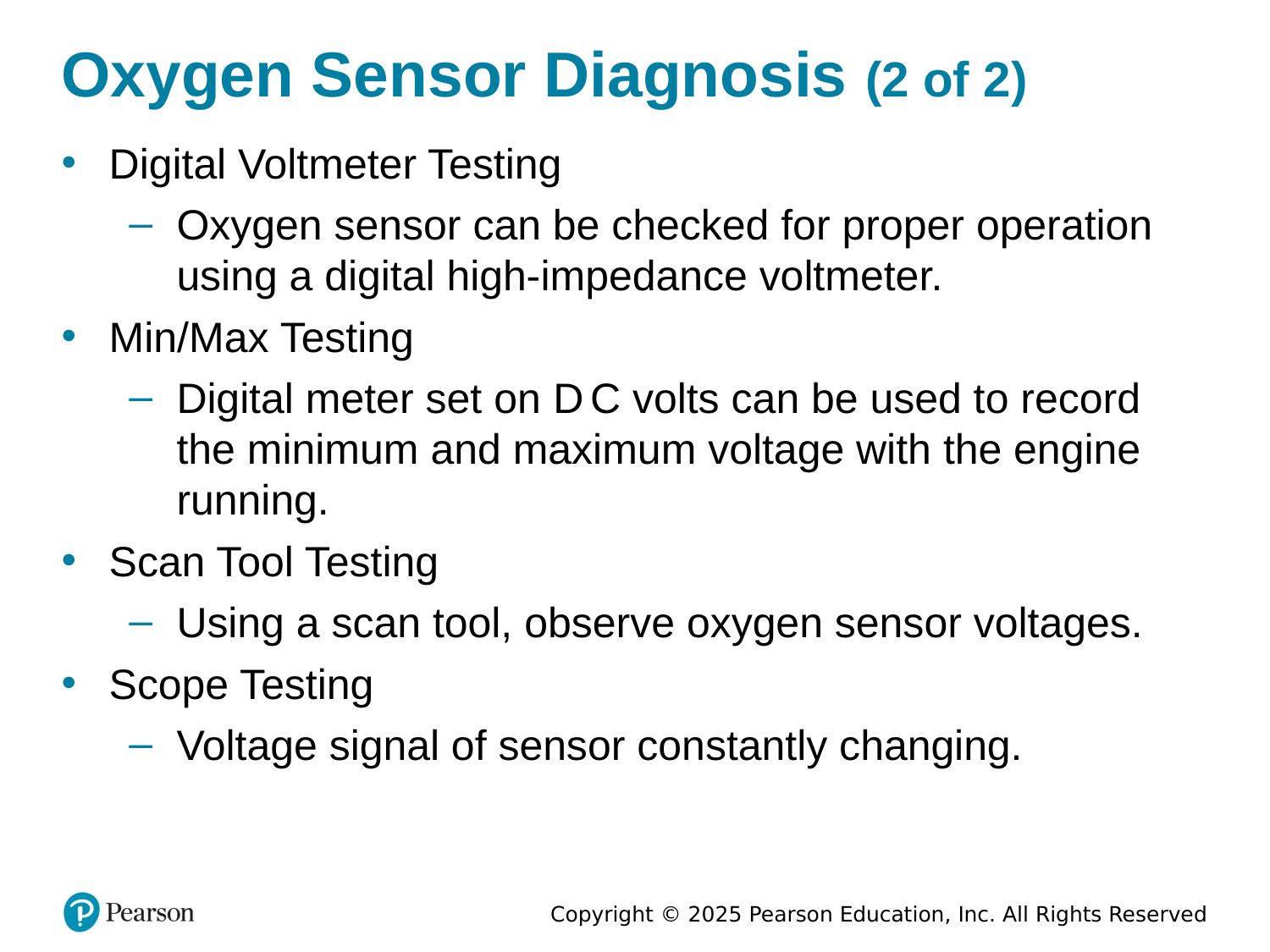

# Oxygen Sensor Diagnosis (2 of 2)
Digital Voltmeter Testing
Oxygen sensor can be checked for proper operation using a digital high-impedance voltmeter.
Min/Max Testing
Digital meter set on D C volts can be used to record the minimum and maximum voltage with the engine running.
Scan Tool Testing
Using a scan tool, observe oxygen sensor voltages.
Scope Testing
Voltage signal of sensor constantly changing.